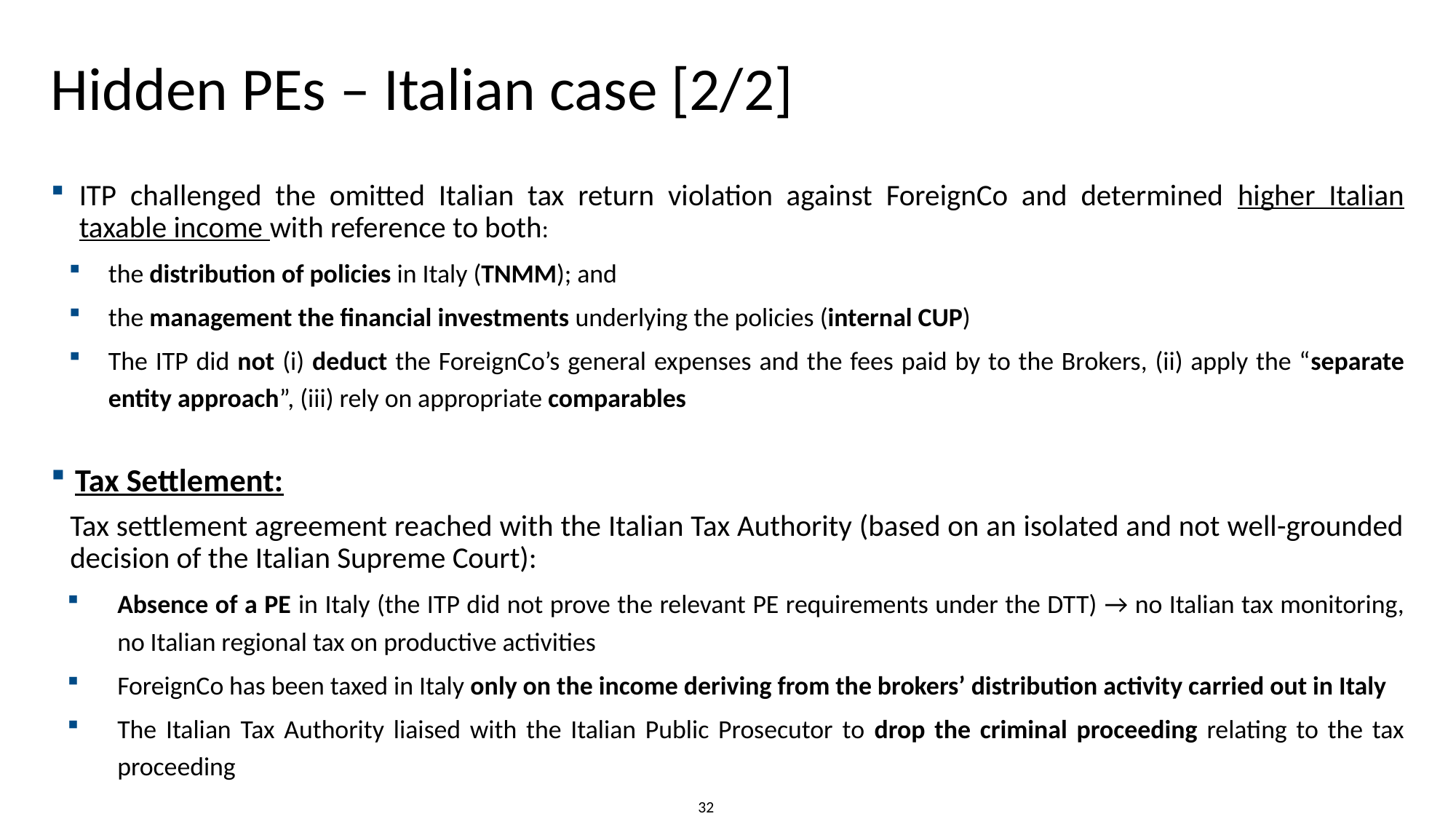

# Hidden PEs – Italian case [2/2]

ITP challenged the omitted Italian tax return violation against ForeignCo and determined higher Italian taxable income with reference to both:
the distribution of policies in Italy (TNMM); and
the management the financial investments underlying the policies (internal CUP)
The ITP did not (i) deduct the ForeignCo’s general expenses and the fees paid by to the Brokers, (ii) apply the “separate entity approach”, (iii) rely on appropriate comparables

Tax Settlement:
Tax settlement agreement reached with the Italian Tax Authority (based on an isolated and not well-grounded decision of the Italian Supreme Court):
Absence of a PE in Italy (the ITP did not prove the relevant PE requirements under the DTT) → no Italian tax monitoring, no Italian regional tax on productive activities
ForeignCo has been taxed in Italy only on the income deriving from the brokers’ distribution activity carried out in Italy
The Italian Tax Authority liaised with the Italian Public Prosecutor to drop the criminal proceeding relating to the tax proceeding